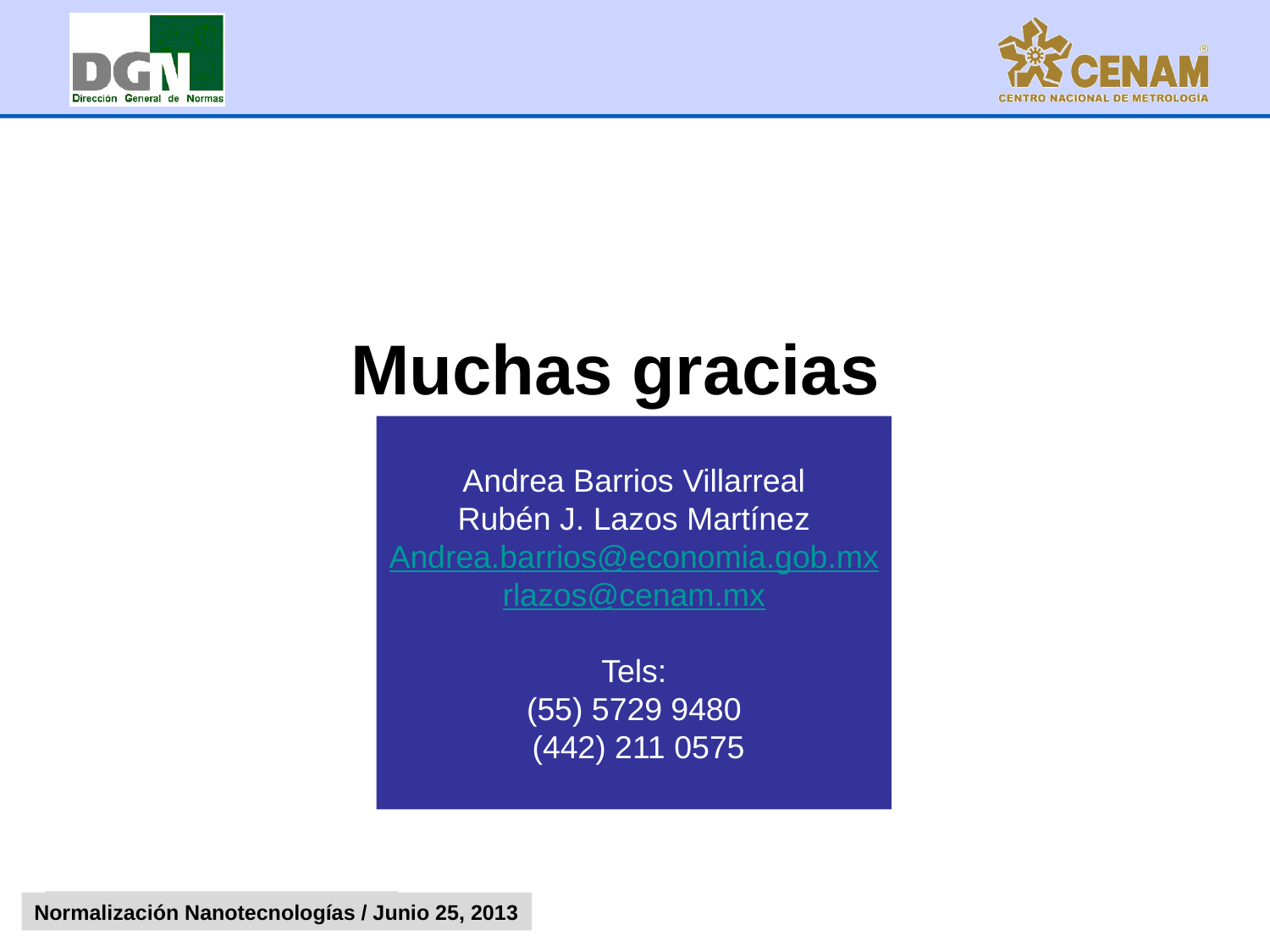

Muchas gracias

Andrea Barrios Villarreal
Rubén J. Lazos Martínez
Andrea.barrios@economia.gob.mx
rlazos@cenam.mx

Tels:
(55) 5729 9480
 (442) 211 0575